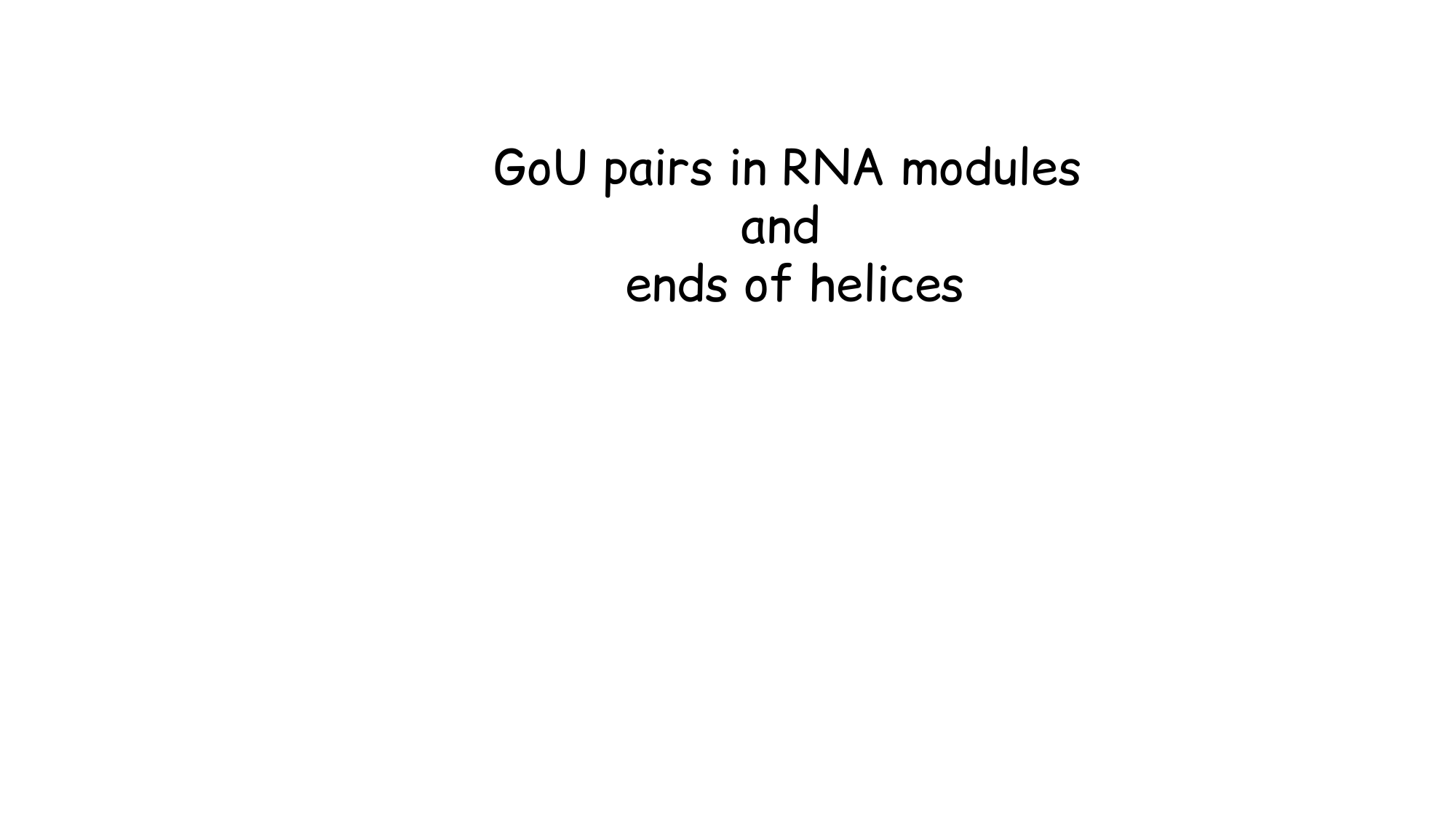

GoU pairs in RNA modules
and
ends of helices